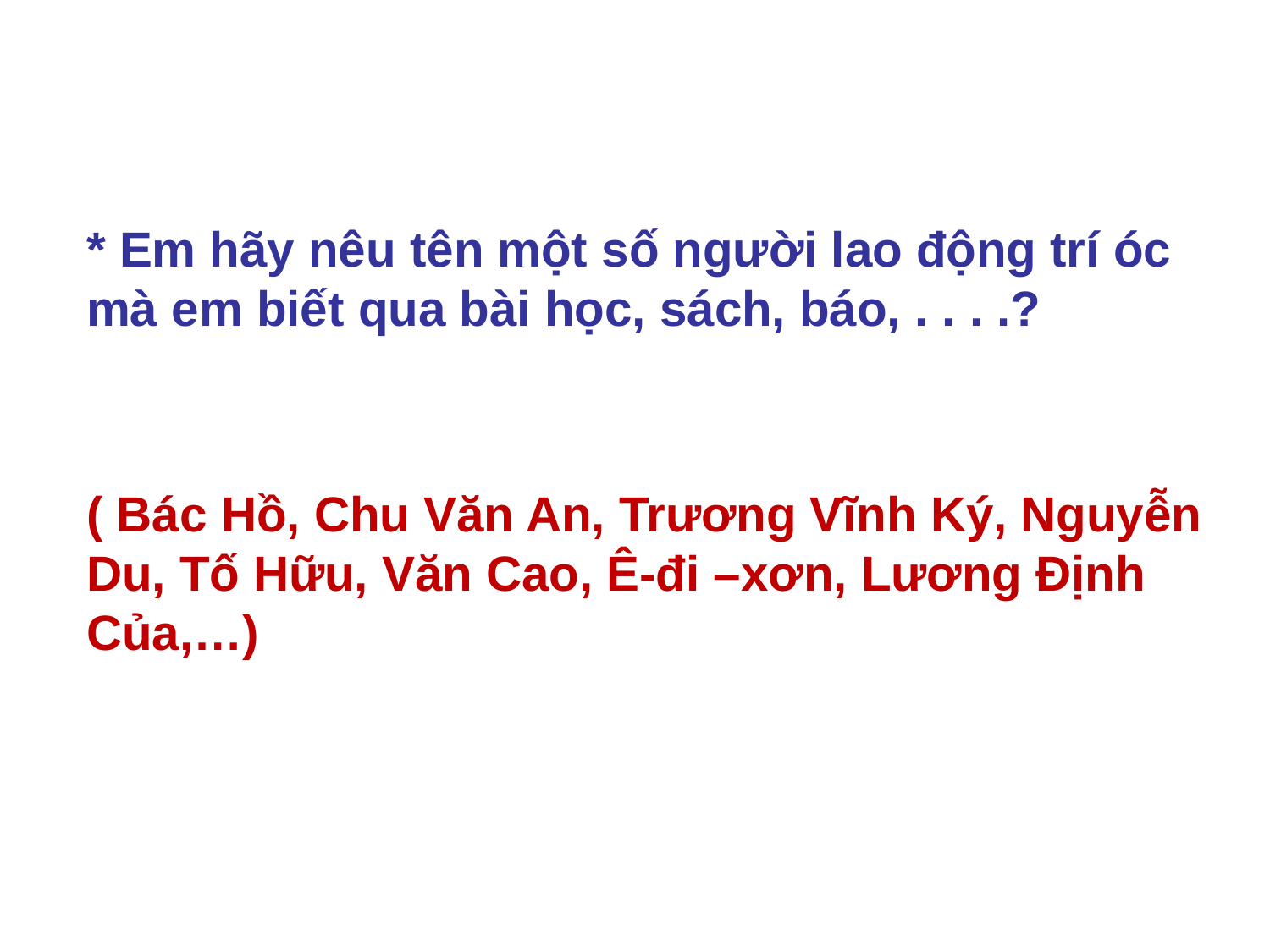

* Em hãy nêu tên một số người lao động trí óc mà em biết qua bài học, sách, báo, . . . .?
( Bác Hồ, Chu Văn An, Trương Vĩnh Ký, Nguyễn Du, Tố Hữu, Văn Cao, Ê-đi –xơn, Lương Định Của,…)